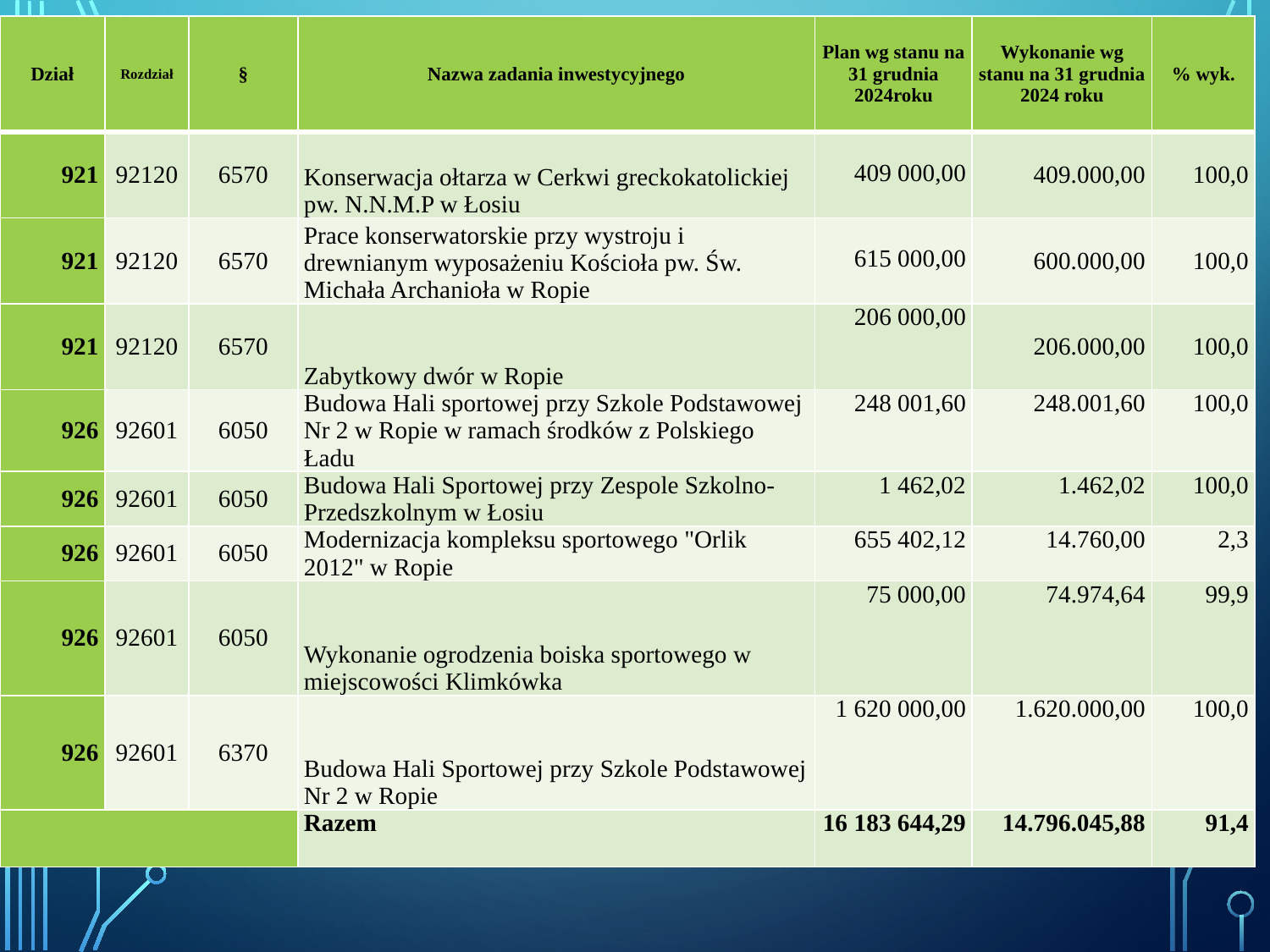

| Dział | Rozdział | § | Nazwa zadania inwestycyjnego | Plan wg stanu na 31 grudnia 2024roku | Wykonanie wg stanu na 31 grudnia 2024 roku | % wyk. |
| --- | --- | --- | --- | --- | --- | --- |
| 921 | 92120 | 6570 | Konserwacja ołtarza w Cerkwi greckokatolickiej pw. N.N.M.P w Łosiu | 409 000,00 | 409.000,00 | 100,0 |
| 921 | 92120 | 6570 | Prace konserwatorskie przy wystroju i drewnianym wyposażeniu Kościoła pw. Św. Michała Archanioła w Ropie | 615 000,00 | 600.000,00 | 100,0 |
| 921 | 92120 | 6570 | Zabytkowy dwór w Ropie | 206 000,00 | 206.000,00 | 100,0 |
| 926 | 92601 | 6050 | Budowa Hali sportowej przy Szkole Podstawowej Nr 2 w Ropie w ramach środków z Polskiego Ładu | 248 001,60 | 248.001,60 | 100,0 |
| 926 | 92601 | 6050 | Budowa Hali Sportowej przy Zespole Szkolno- Przedszkolnym w Łosiu | 1 462,02 | 1.462,02 | 100,0 |
| 926 | 92601 | 6050 | Modernizacja kompleksu sportowego "Orlik 2012" w Ropie | 655 402,12 | 14.760,00 | 2,3 |
| 926 | 92601 | 6050 | Wykonanie ogrodzenia boiska sportowego w miejscowości Klimkówka | 75 000,00 | 74.974,64 | 99,9 |
| 926 | 92601 | 6370 | Budowa Hali Sportowej przy Szkole Podstawowej Nr 2 w Ropie | 1 620 000,00 | 1.620.000,00 | 100,0 |
|  |  |  | Razem | 16 183 644,29 | 14.796.045,88 | 91,4 |